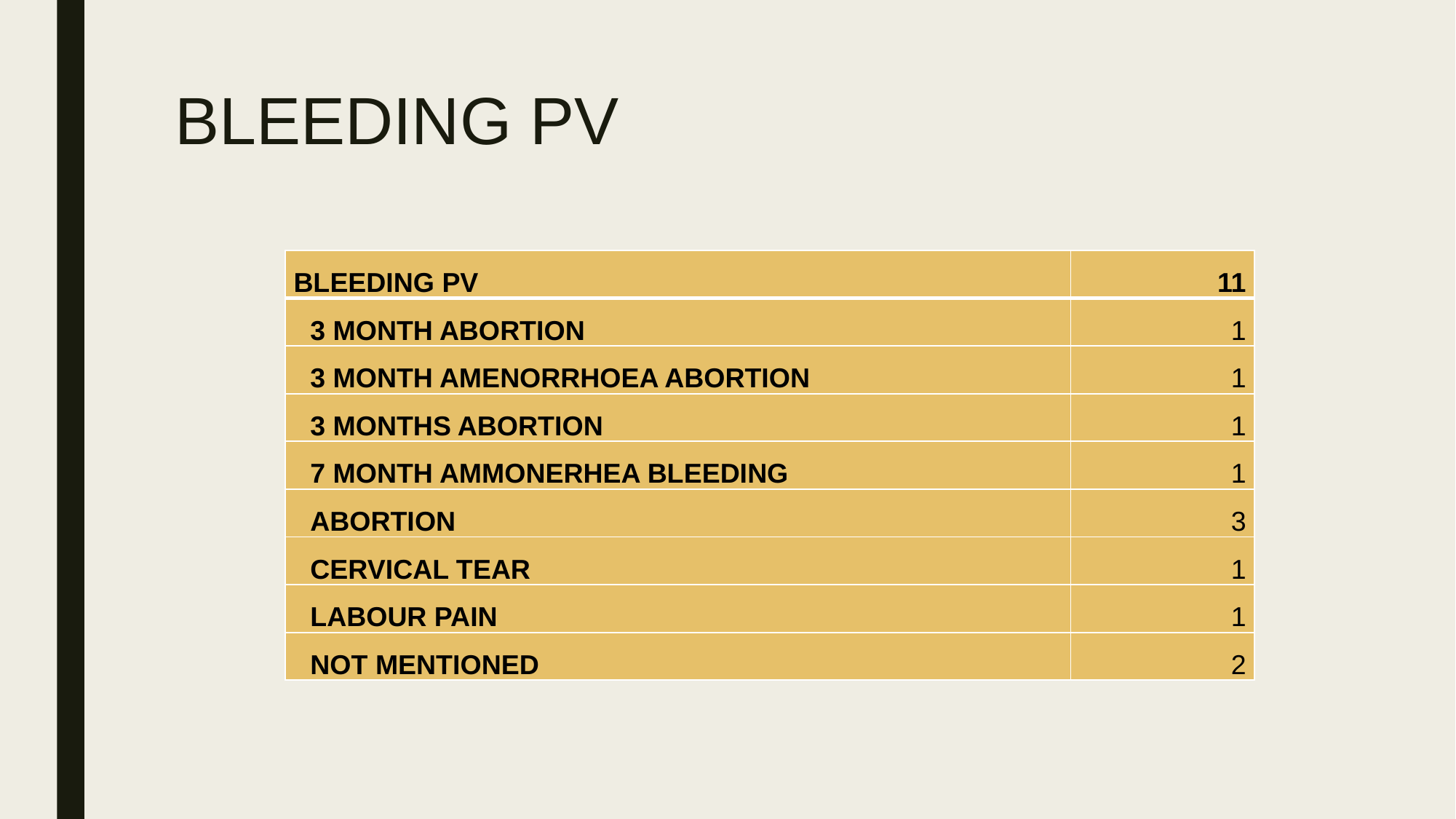

# BLEEDING PV
| BLEEDING PV | 11 |
| --- | --- |
| 3 MONTH ABORTION | 1 |
| 3 MONTH AMENORRHOEA ABORTION | 1 |
| 3 MONTHS ABORTION | 1 |
| 7 MONTH AMMONERHEA BLEEDING | 1 |
| ABORTION | 3 |
| CERVICAL TEAR | 1 |
| LABOUR PAIN | 1 |
| NOT MENTIONED | 2 |